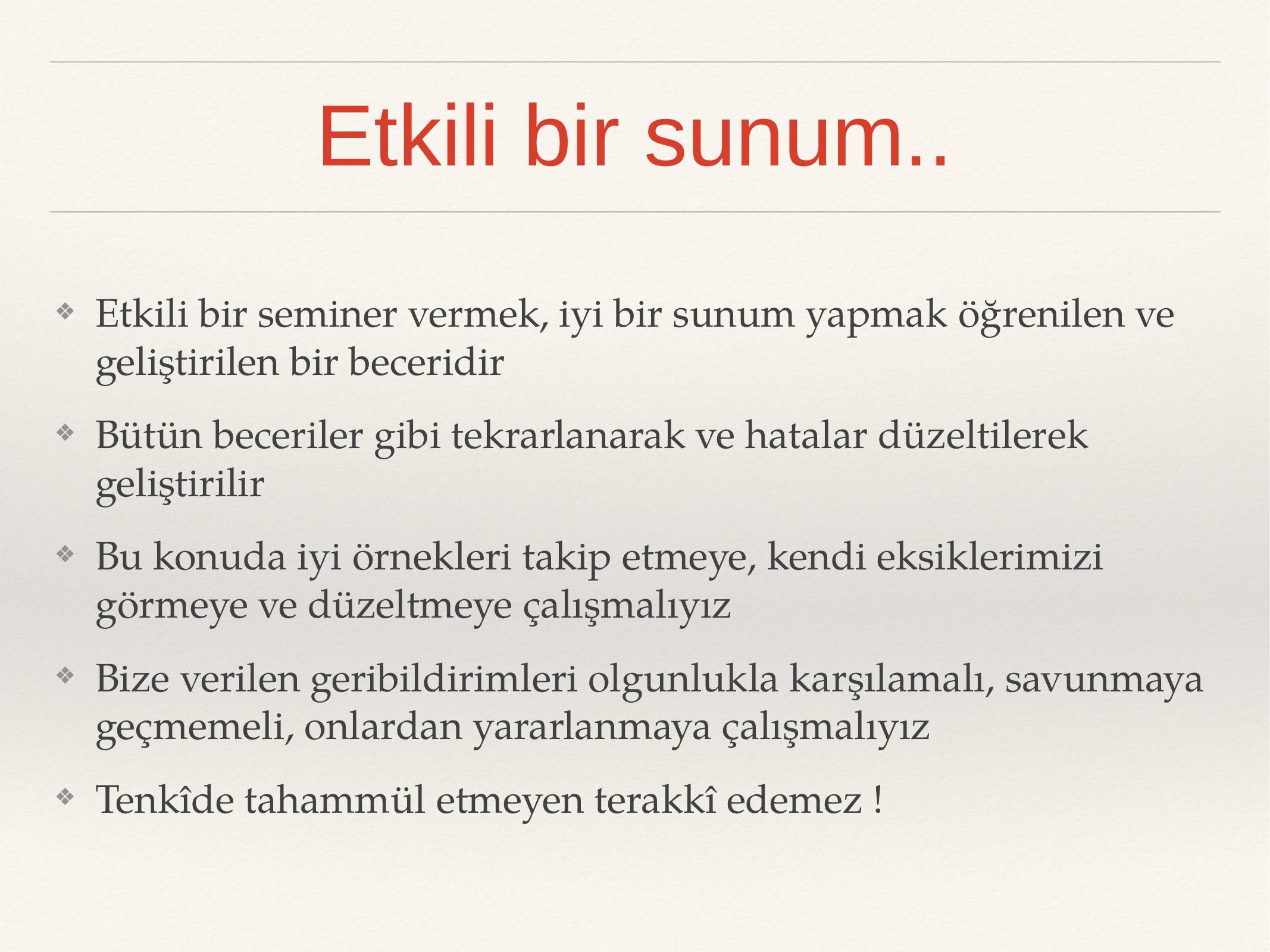

15
# Etkili bir sunum..
Etkili bir seminer vermek, iyi bir sunum yapmak öğrenilen ve geliştirilen bir beceridir
Bütün beceriler gibi tekrarlanarak ve hatalar düzeltilerek geliştirilir
Bu konuda iyi örnekleri takip etmeye, kendi eksiklerimizi görmeye ve düzeltmeye çalışmalıyız
Bize verilen geribildirimleri olgunlukla karşılamalı, savunmaya geçmemeli, onlardan yararlanmaya çalışmalıyız
Tenkîde tahammül etmeyen terakkî edemez !